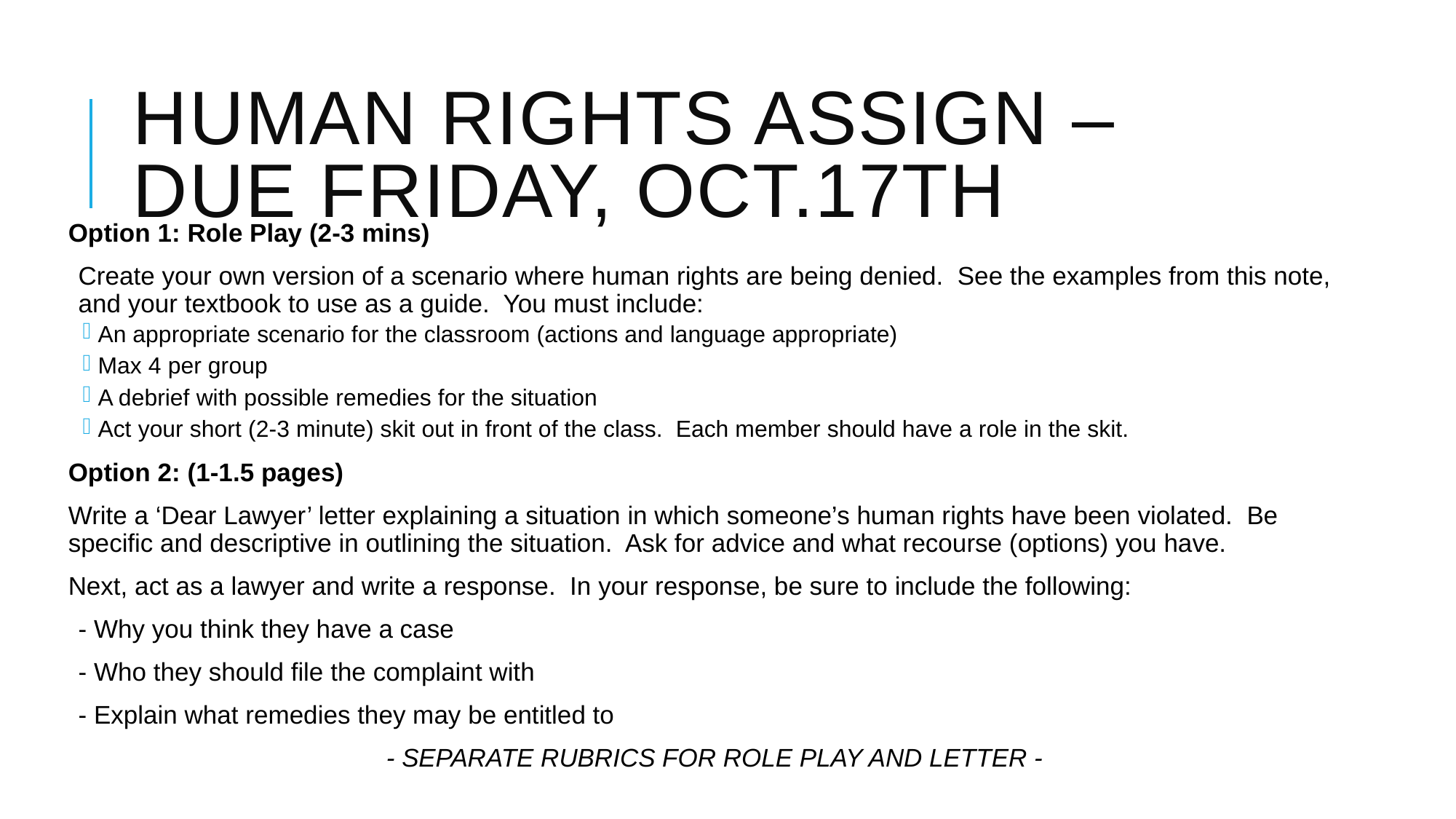

# Human rights assign – DUE FRIDAY, Oct.17th
Option 1: Role Play (2-3 mins)
Create your own version of a scenario where human rights are being denied.  See the examples from this note, and your textbook to use as a guide.  You must include:
An appropriate scenario for the classroom (actions and language appropriate)
Max 4 per group
A debrief with possible remedies for the situation
Act your short (2-3 minute) skit out in front of the class.  Each member should have a role in the skit.
Option 2: (1-1.5 pages)
Write a ‘Dear Lawyer’ letter explaining a situation in which someone’s human rights have been violated.  Be specific and descriptive in outlining the situation.  Ask for advice and what recourse (options) you have.
Next, act as a lawyer and write a response.  In your response, be sure to include the following:
		- Why you think they have a case
		- Who they should file the complaint with
		- Explain what remedies they may be entitled to
- SEPARATE RUBRICS FOR ROLE PLAY AND LETTER -